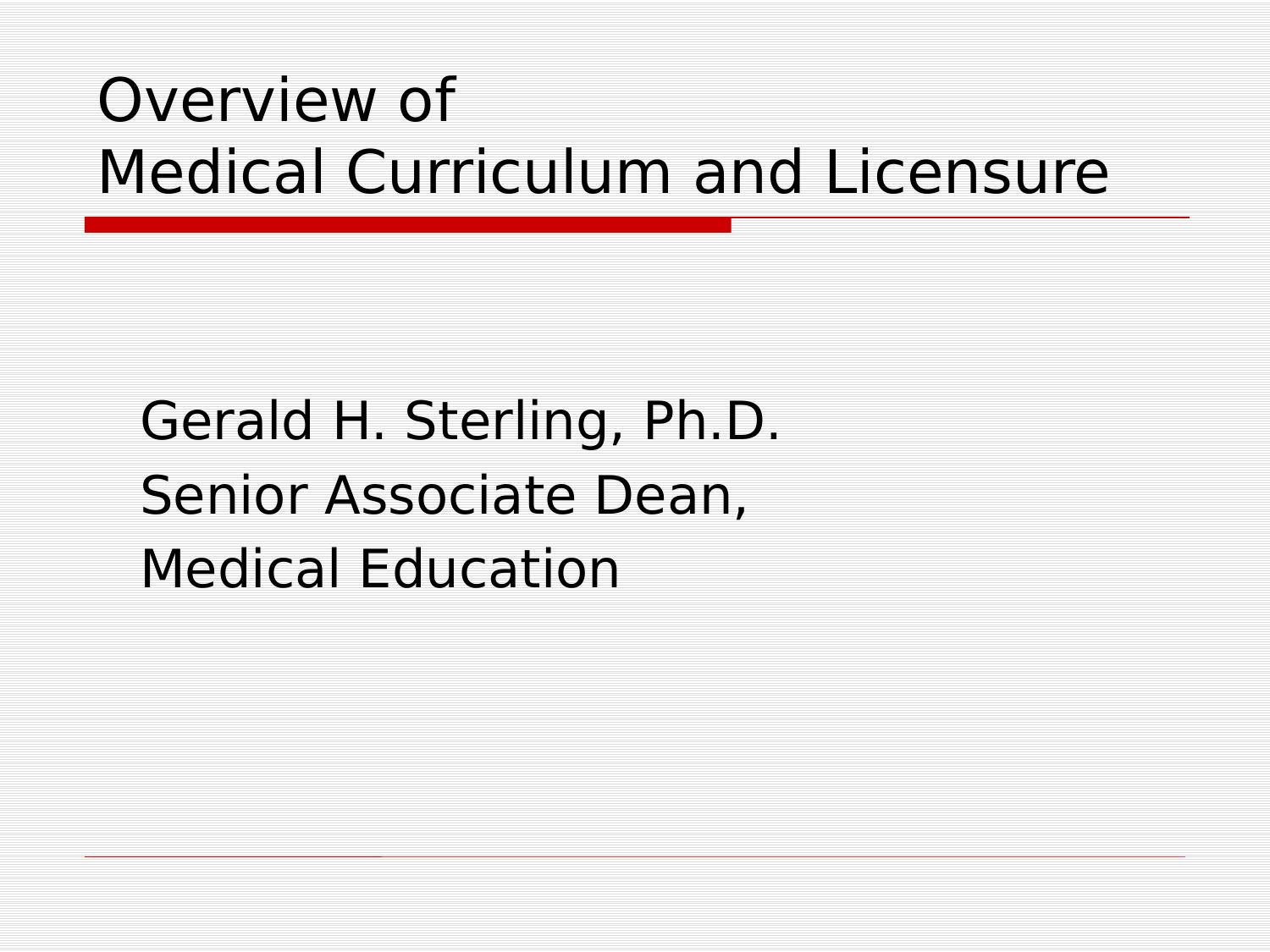

# Overview of Medical Curriculum and Licensure

Gerald H. Sterling, Ph.D.
Senior Associate Dean,
Medical Education